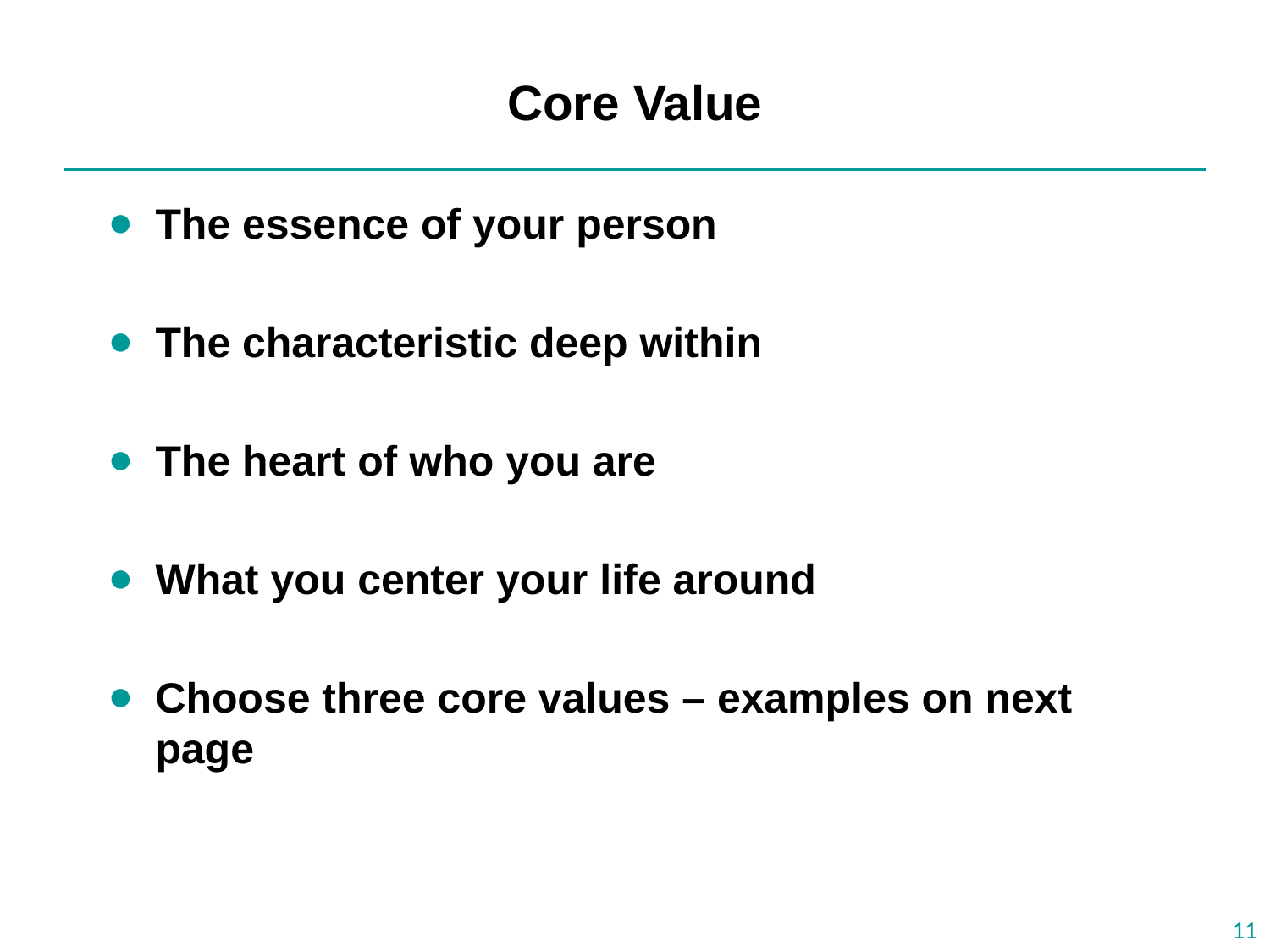

# Core Value
The essence of your person

The characteristic deep within

The heart of who you are

What you center your life around

Choose three core values – examples on next page